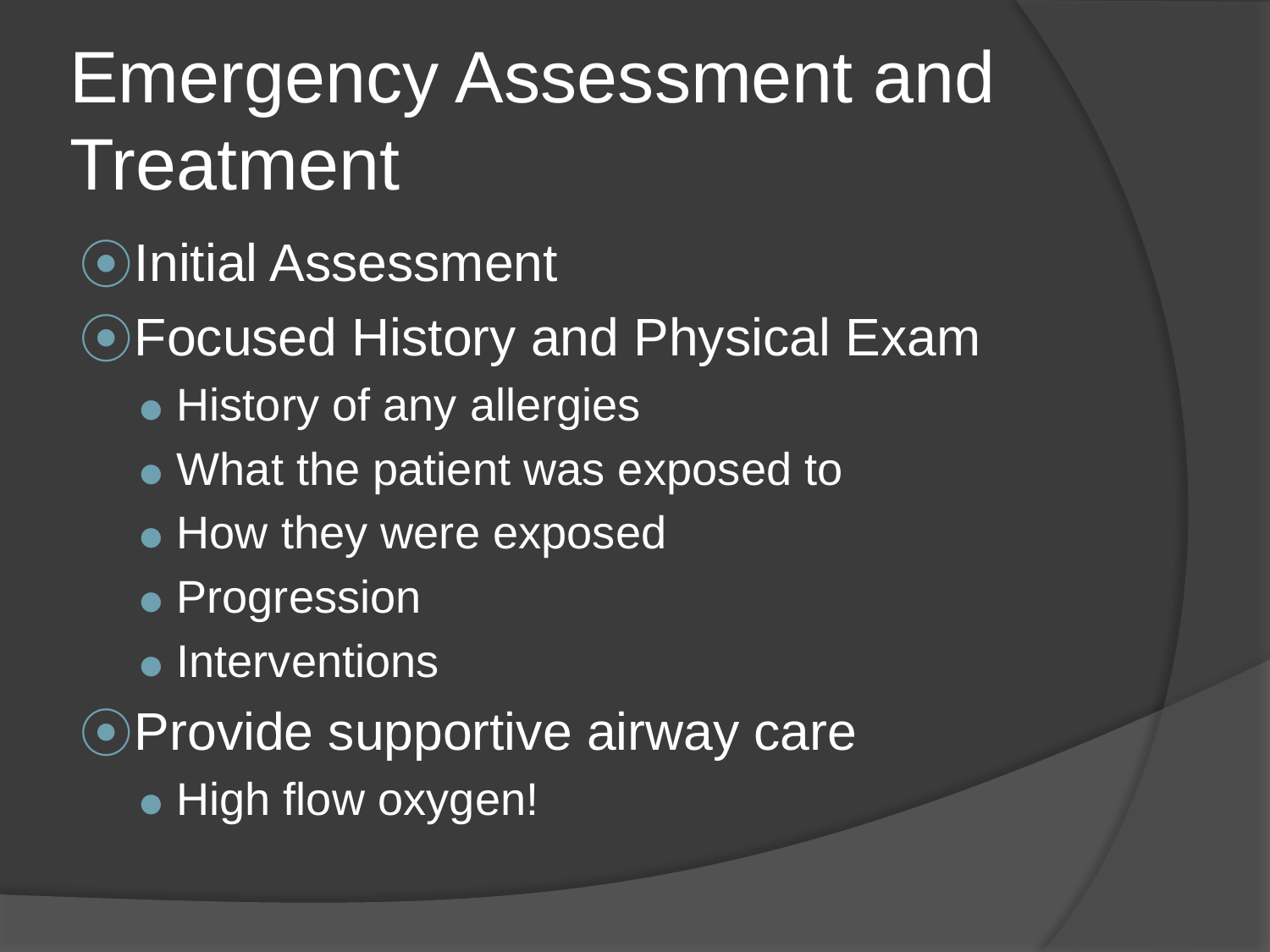

# Emergency Assessment and Treatment
Initial Assessment
Focused History and Physical Exam
History of any allergies
What the patient was exposed to
How they were exposed
Progression
Interventions
Provide supportive airway care
High flow oxygen!